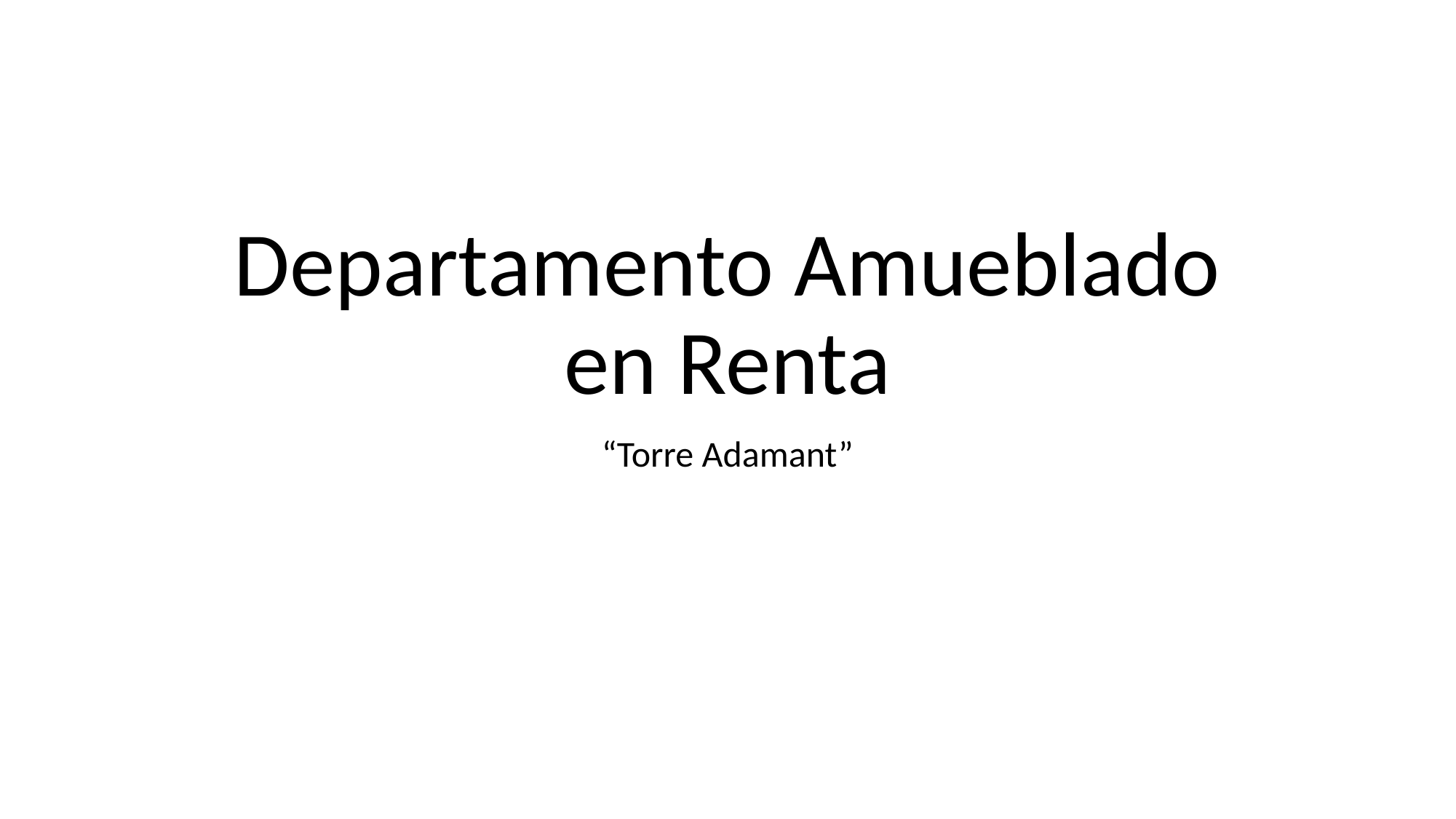

# Departamento Amueblado en Renta
“Torre Adamant”